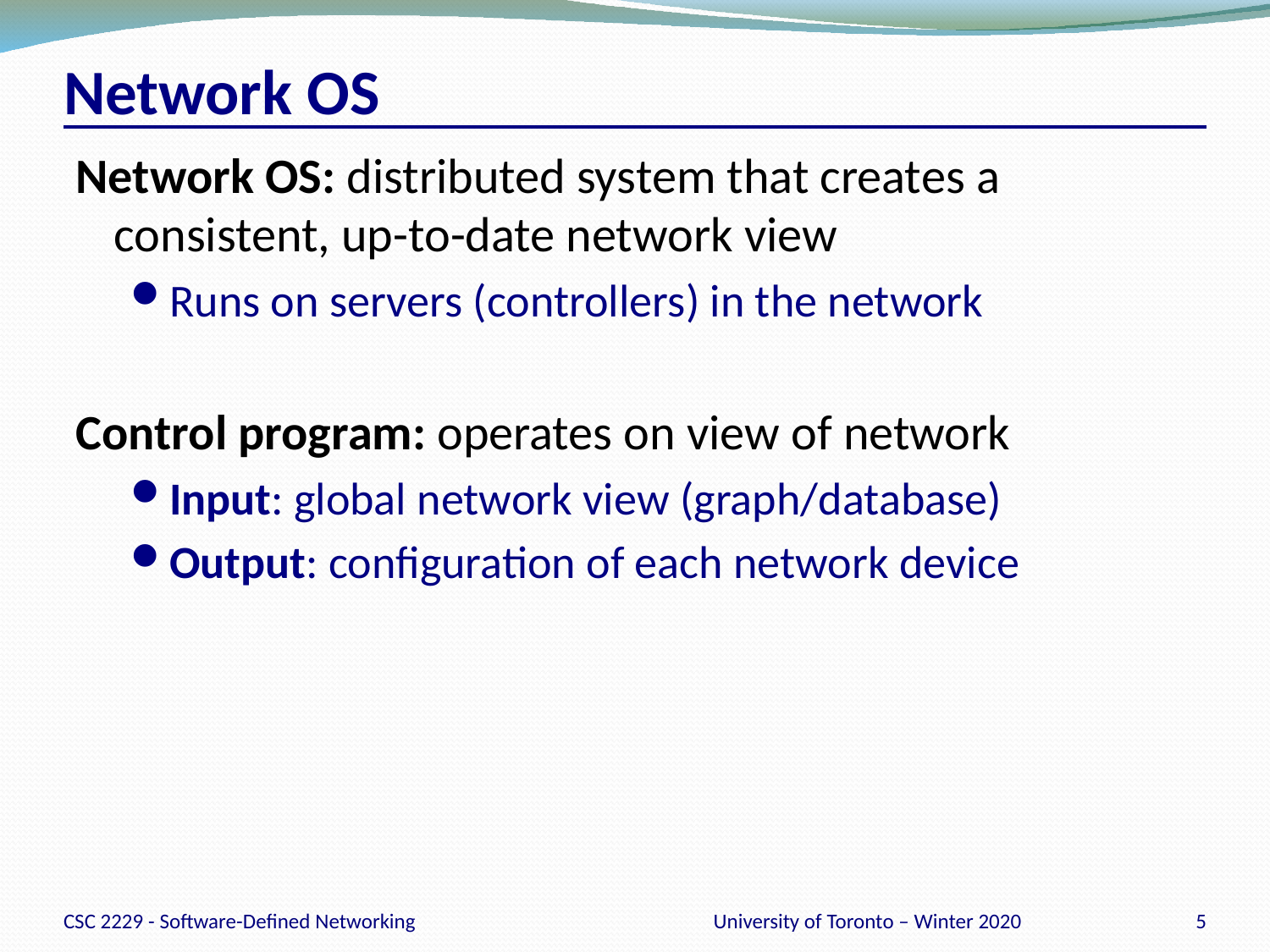

# Network OS
Network OS: distributed system that creates a consistent, up-to-date network view
Runs on servers (controllers) in the network

Control program: operates on view of network
Input: global network view (graph/database)
Output: configuration of each network device

CSC 2229 - Software-Defined Networking
University of Toronto – Winter 2020
5